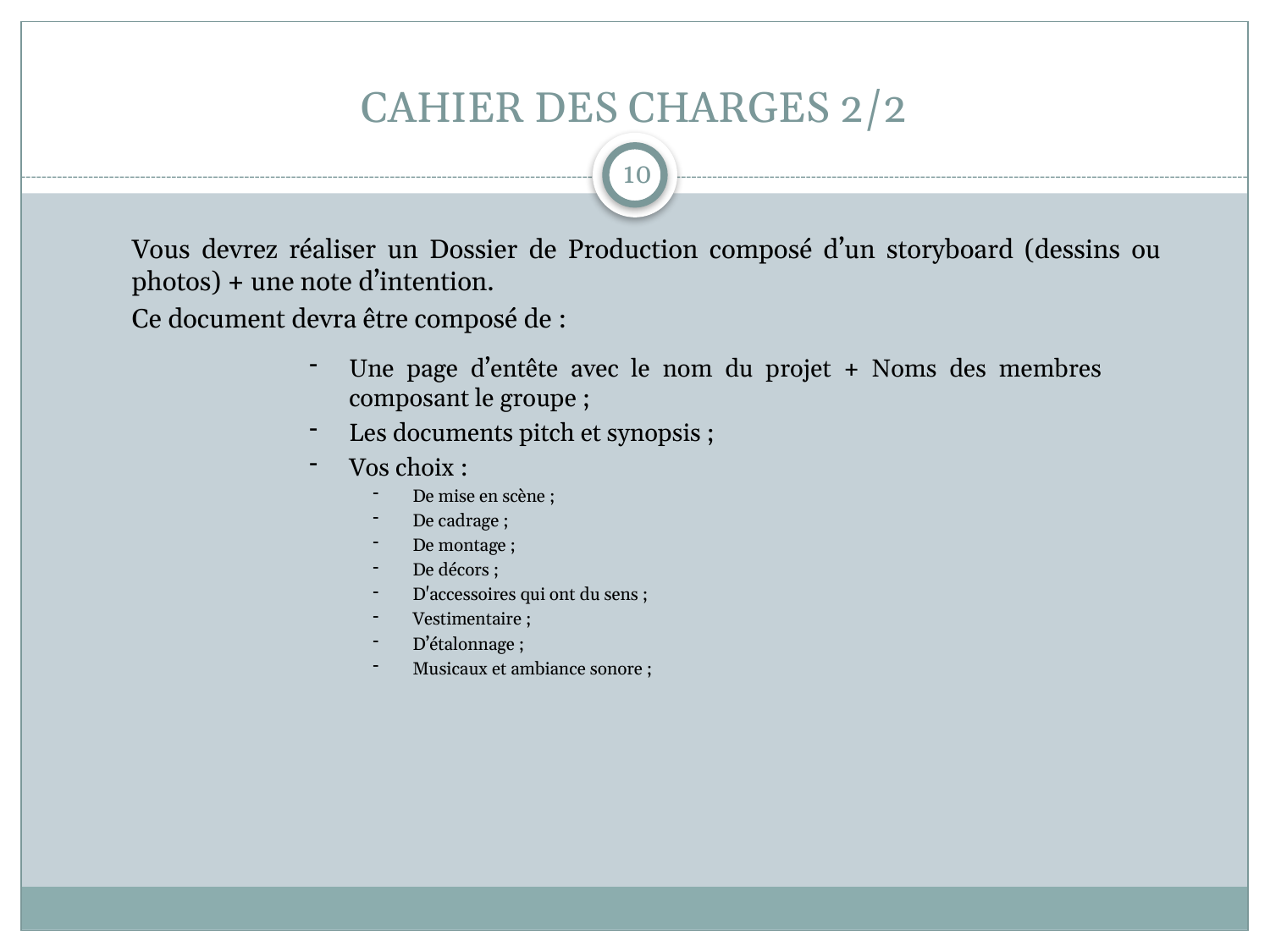

# CAHIER DES CHARGES 2/2
10
Vous devrez réaliser un Dossier de Production composé d’un storyboard (dessins ou photos) + une note d’intention.
Ce document devra être composé de :
Une page d’entête avec le nom du projet + Noms des membres composant le groupe ;
Les documents pitch et synopsis ;
Vos choix :
De mise en scène ;
De cadrage ;
De montage ;
De décors ;
D'accessoires qui ont du sens ;
Vestimentaire ;
D’étalonnage ;
Musicaux et ambiance sonore ;